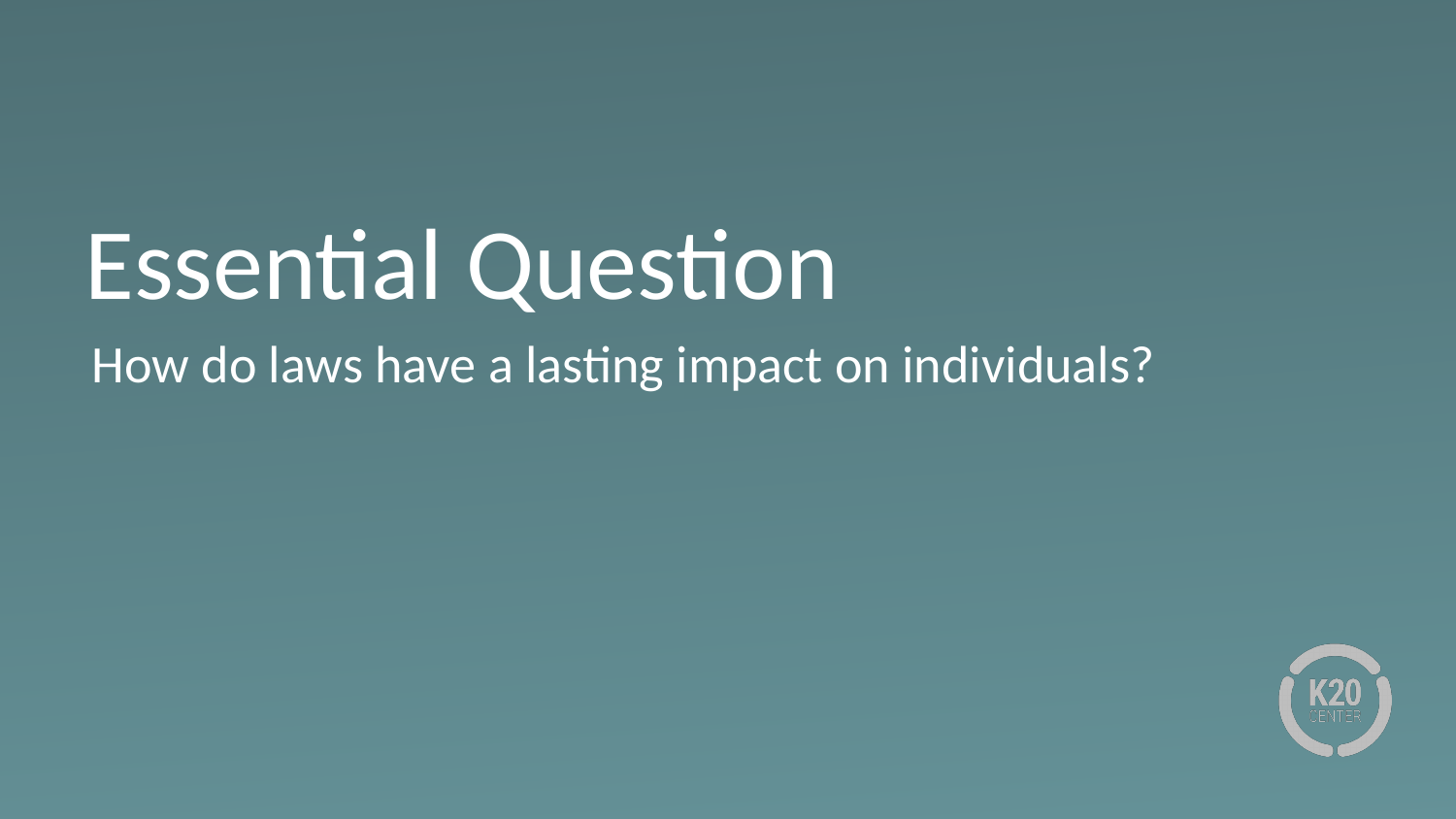

# Essential Question
How do laws have a lasting impact on individuals?